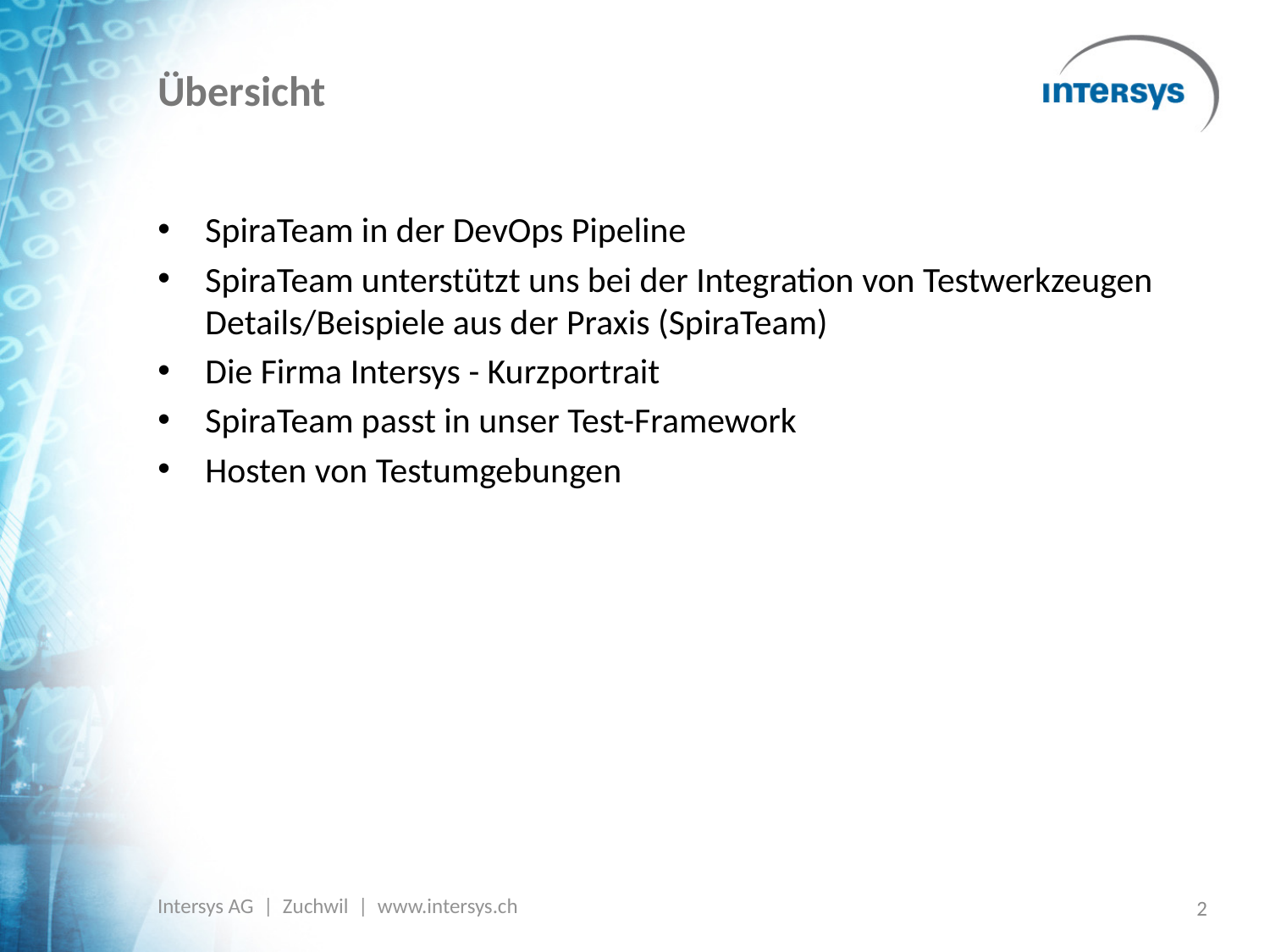

# Übersicht
SpiraTeam in der DevOps Pipeline
SpiraTeam unterstützt uns bei der Integration von Testwerkzeugen
Details/Beispiele aus der Praxis (SpiraTeam)
Die Firma Intersys - Kurzportrait
SpiraTeam passt in unser Test-Framework
Hosten von Testumgebungen

2
Intersys AG  |  Zuchwil  |  www.intersys.ch